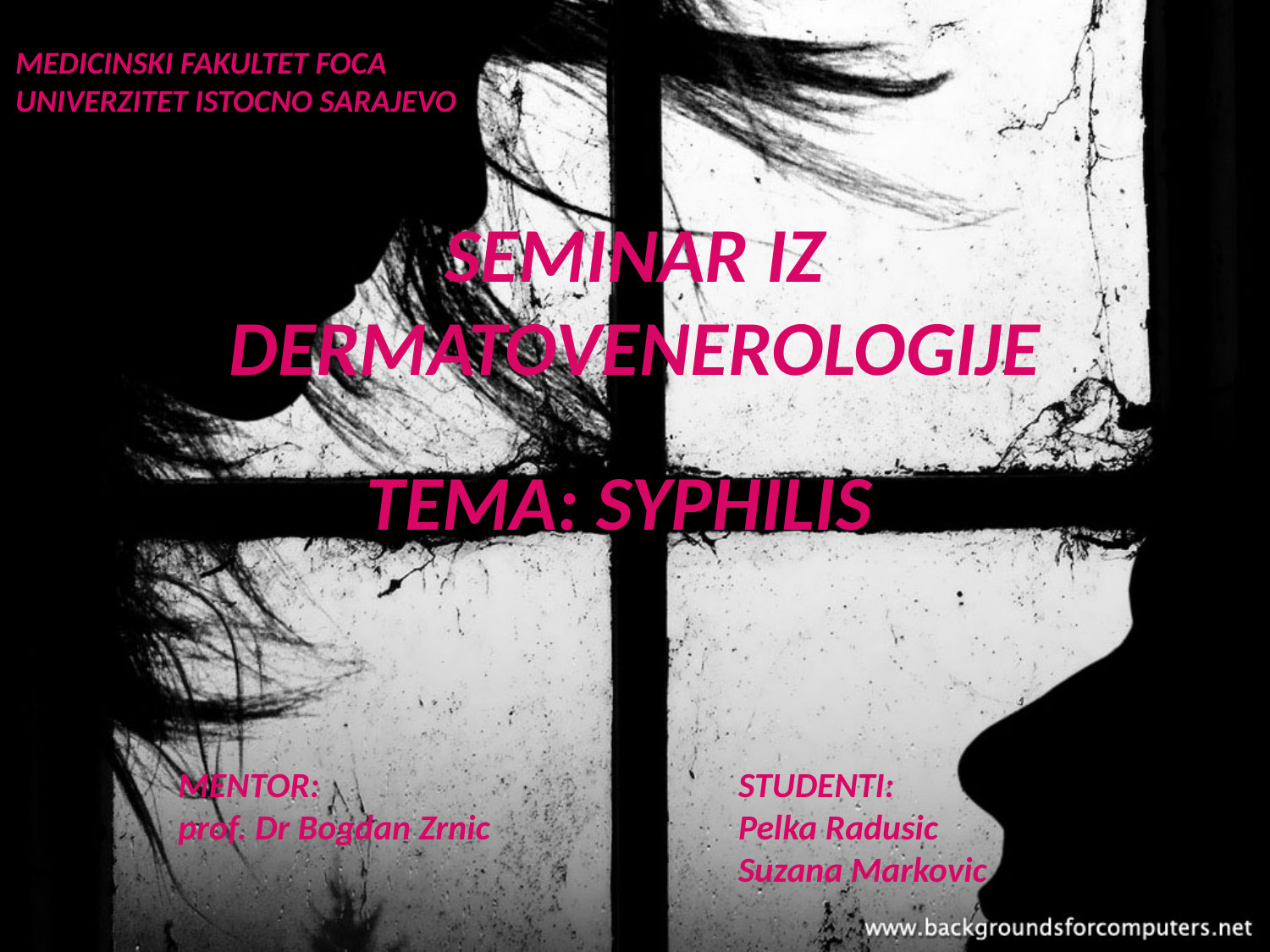

MEDICINSKI FAKULTET FOCA
UNIVERZITET ISTOCNO SARAJEVO
# SEMINAR IZ DERMATOVENEROLOGIJE
TEMA: SYPHILIS
MENTOR:
prof. Dr Bogdan Zrnic
STUDENTI:
Pelka Radusic
Suzana Markovic